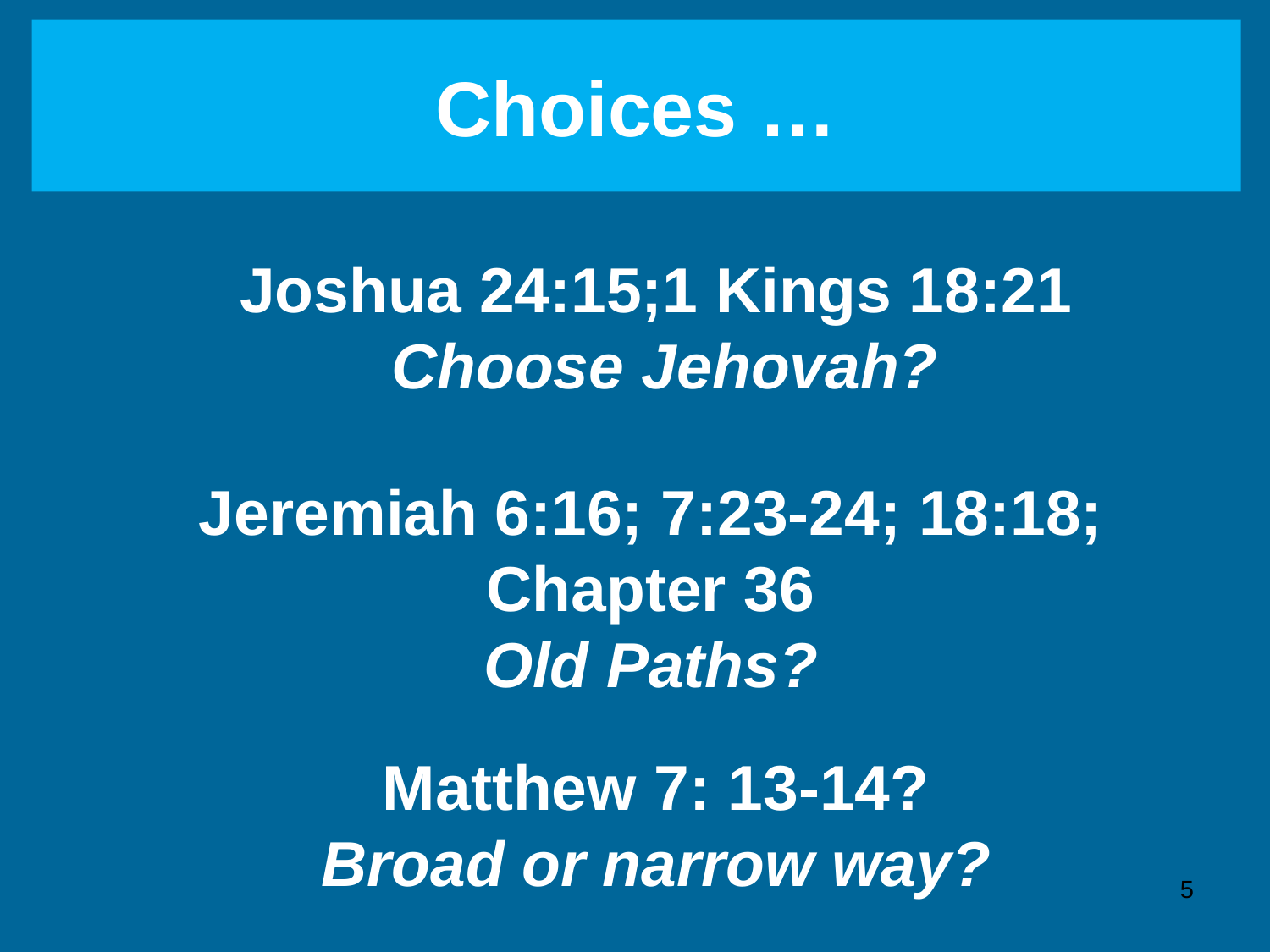

# Choices …
Joshua 24:15;1 Kings 18:21
 Choose Jehovah?
Jeremiah 6:16; 7:23-24; 18:18; Chapter 36
Old Paths?
Matthew 7: 13-14?
Broad or narrow way?
5